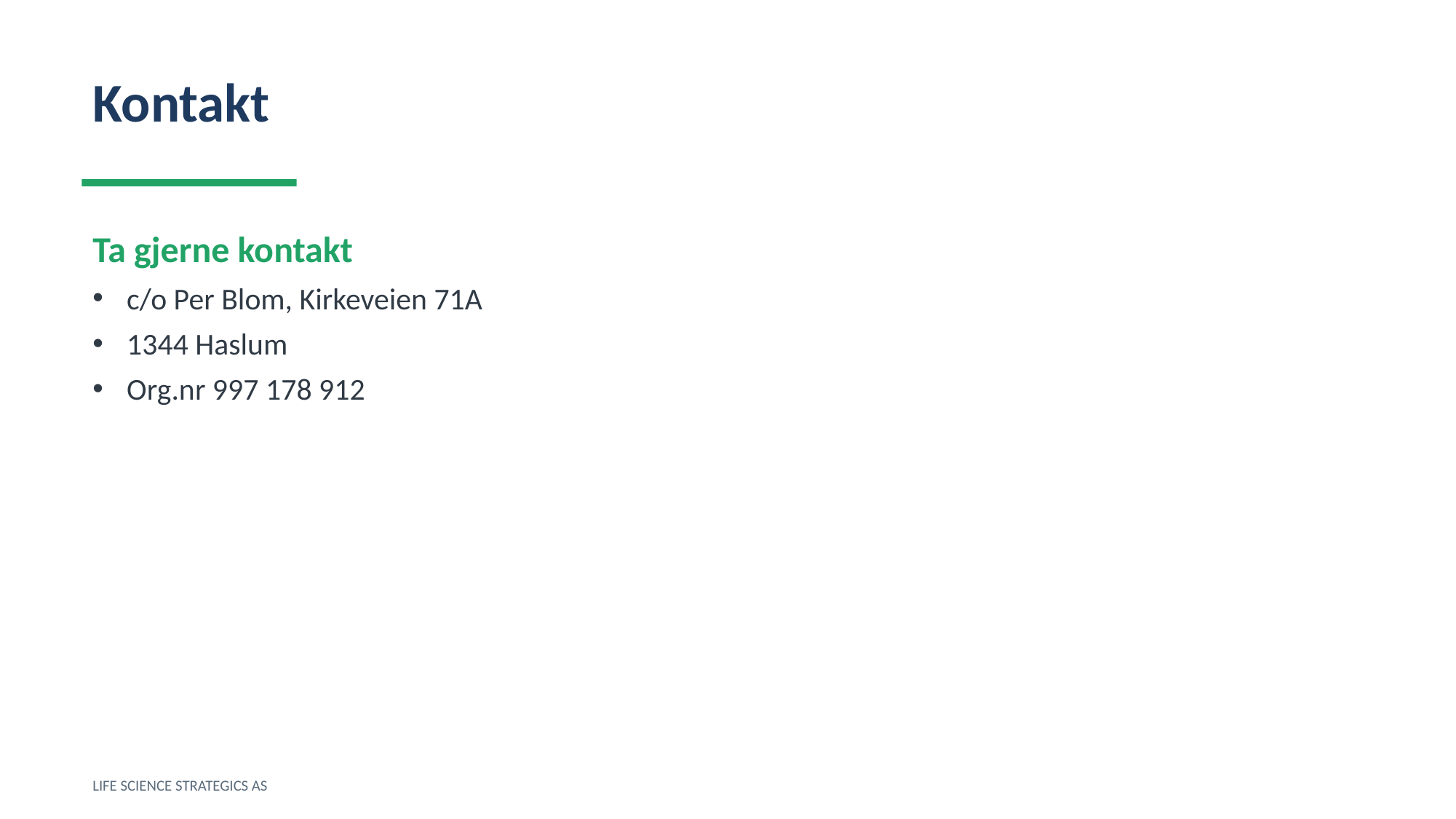

Kontakt

Ta gjerne kontakt
c/o Per Blom, Kirkeveien 71A
1344 Haslum
Org.nr 997 178 912
LIFE SCIENCE STRATEGICS AS